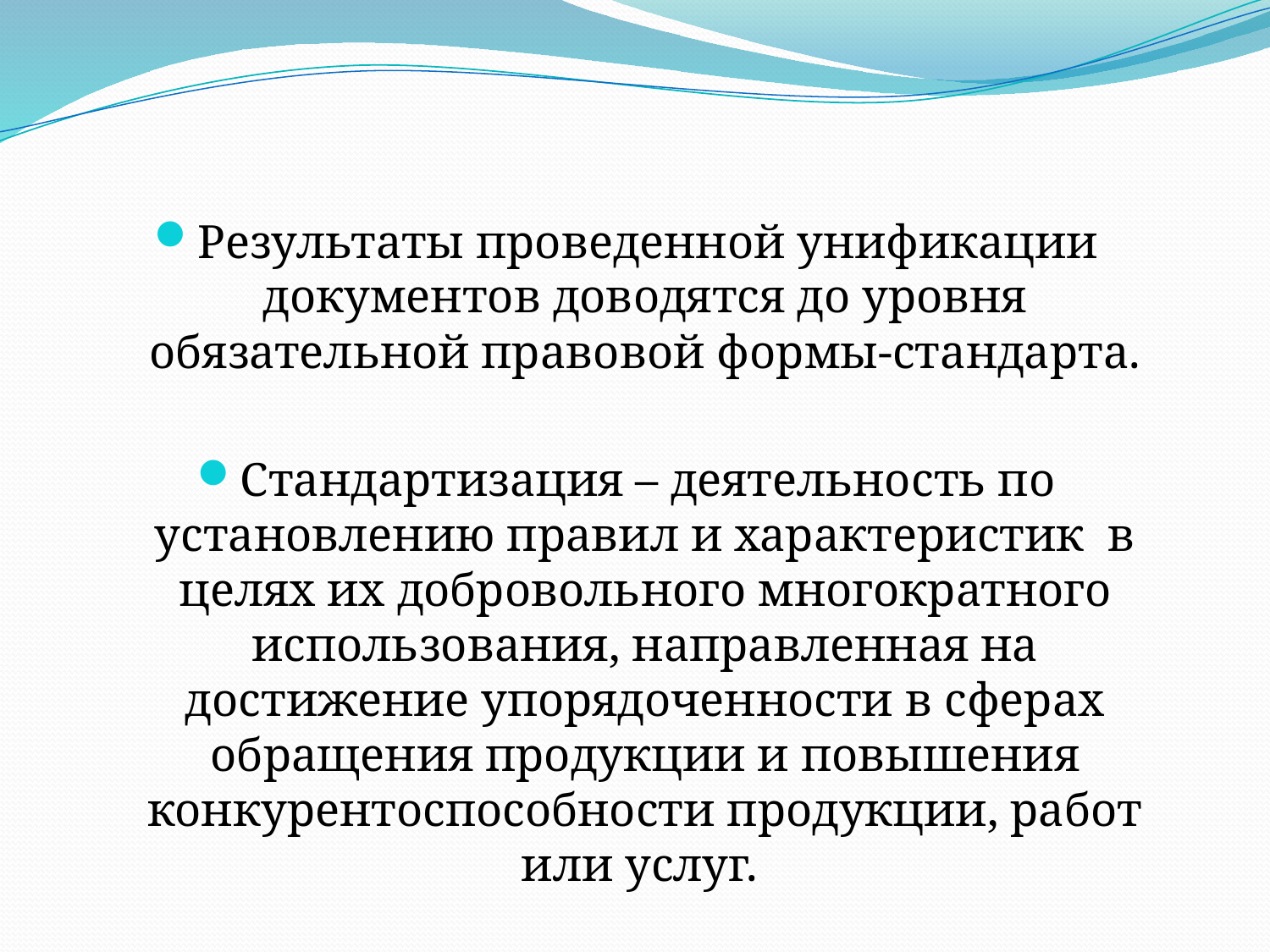

Результаты проведенной унификации документов доводятся до уровня обязательной правовой формы-стандарта.

Стандартизация – деятельность по установлению правил и характеристик  в целях их добровольного многократного использования, направленная на достижение упорядоченности в сферах обращения продукции и повышения конкурентоспособности продукции, работ или услуг.